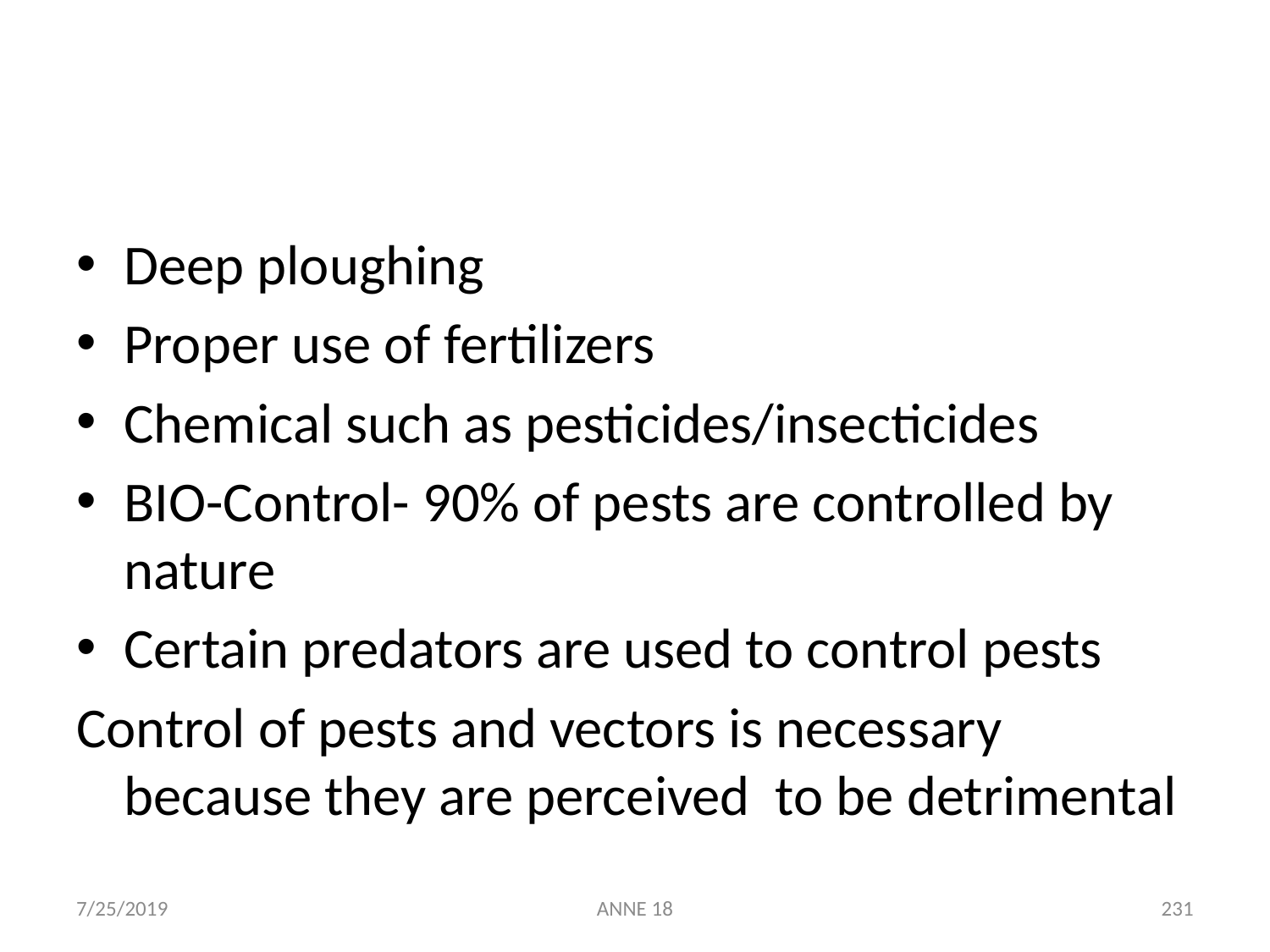

#
Deep ploughing
Proper use of fertilizers
Chemical such as pesticides/insecticides
BIO-Control- 90% of pests are controlled by nature
Certain predators are used to control pests
Control of pests and vectors is necessary because they are perceived  to be detrimental

7/25/2019
ANNE 18
231